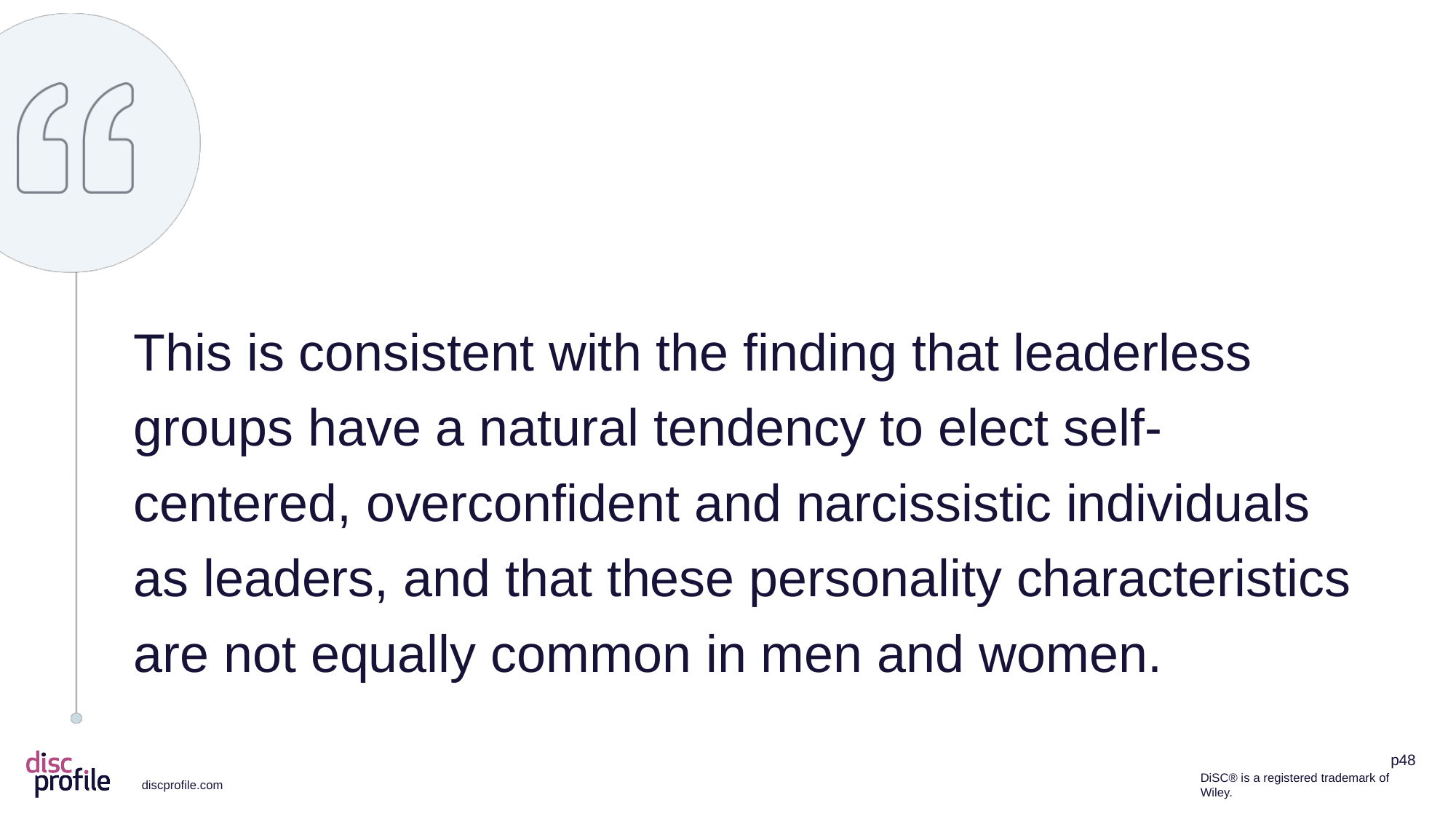

This is consistent with the finding that leaderless groups have a natural tendency to elect self-centered, overconfident and narcissistic individuals as leaders, and that these personality characteristics are not equally common in men and women.